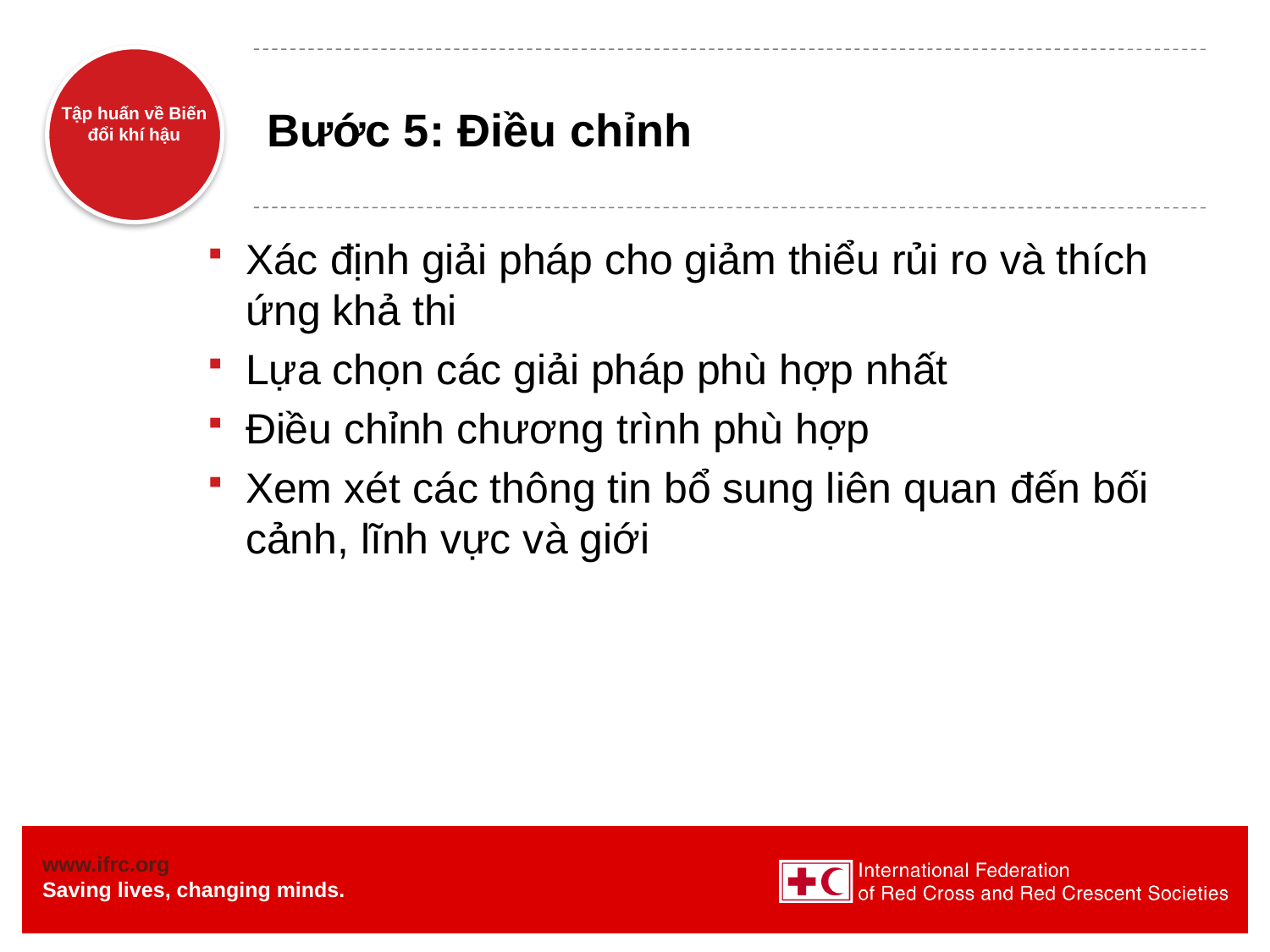

# Bước 5: Điều chỉnh
Xác định giải pháp cho giảm thiểu rủi ro và thích ứng khả thi
Lựa chọn các giải pháp phù hợp nhất
Điều chỉnh chương trình phù hợp
Xem xét các thông tin bổ sung liên quan đến bối cảnh, lĩnh vực và giới